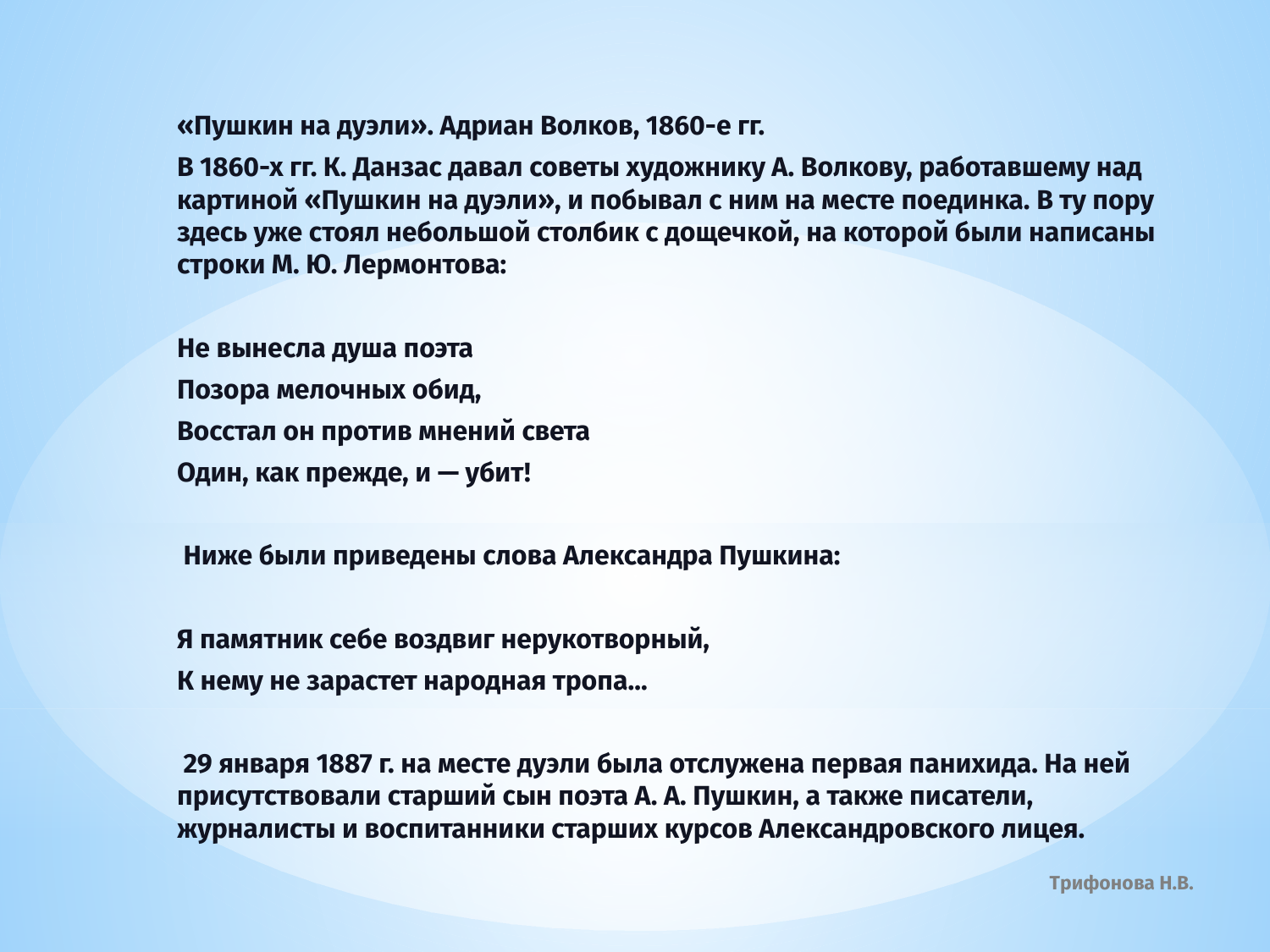

«Пушкин на дуэли». Адриан Волков, 1860-е гг.
В 1860-х гг. К. Данзас давал советы художнику А. Волкову, работавшему над картиной «Пушкин на дуэли», и побывал с ним на месте поединка. В ту пору здесь уже стоял небольшой столбик с дощечкой, на которой были написаны строки М. Ю. Лермонтова:

Не вынесла душа поэта
Позора мелочных обид,
Восстал он против мнений света
Один, как прежде, и — убит!

 Ниже были приведены слова Александра Пушкина:

Я памятник себе воздвиг нерукотворный,
К нему не зарастет народная тропа...

 29 января 1887 г. на месте дуэли была отслужена первая панихида. На ней присутствовали старший сын поэта А. А. Пушкин, а также писатели, журналисты и воспитанники старших курсов Александровского лицея.

Трифонова Н.В.